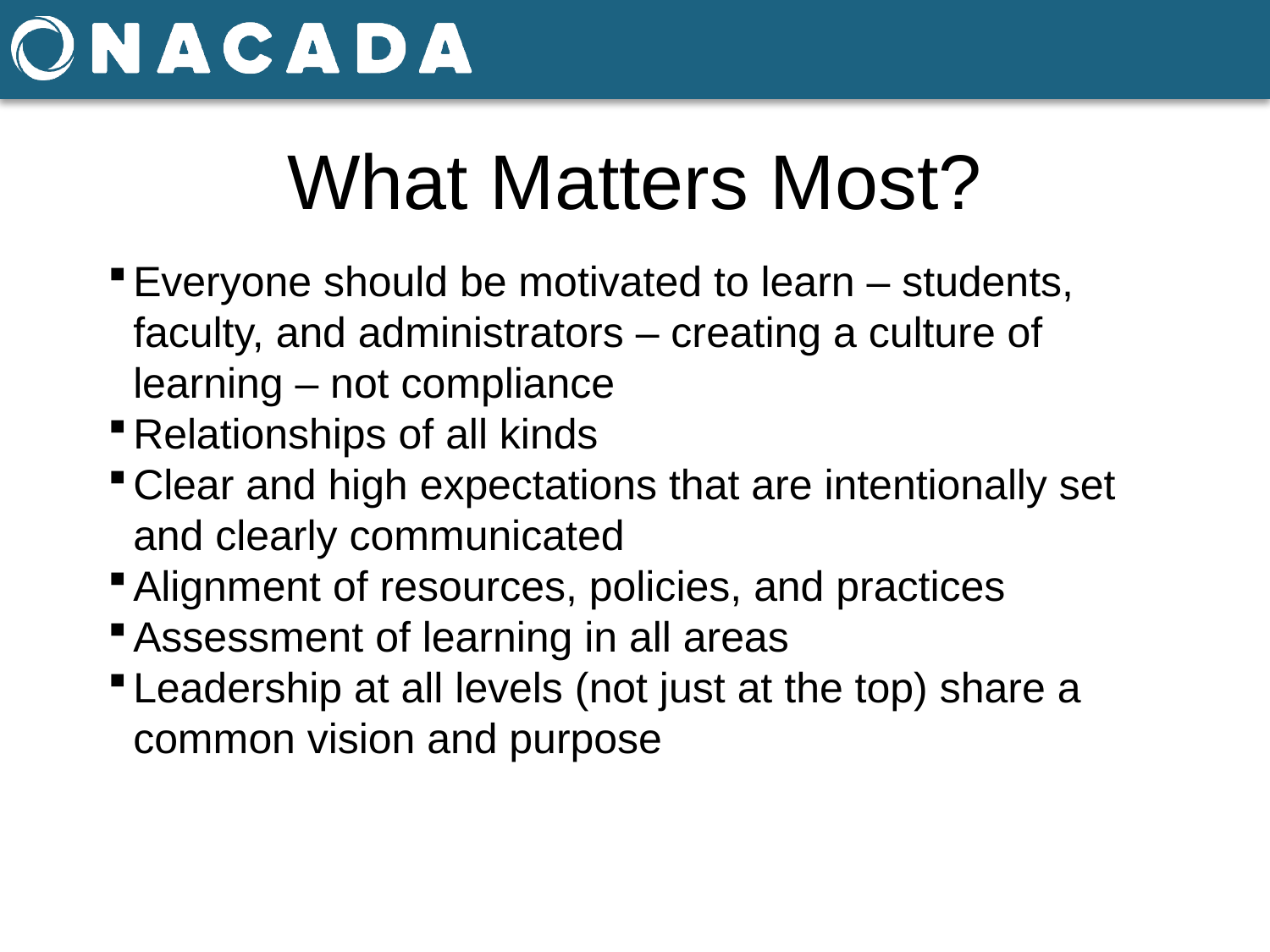

# What Matters Most?
Everyone should be motivated to learn – students, faculty, and administrators – creating a culture of learning – not compliance
Relationships of all kinds
Clear and high expectations that are intentionally set and clearly communicated
Alignment of resources, policies, and practices
Assessment of learning in all areas
Leadership at all levels (not just at the top) share a common vision and purpose